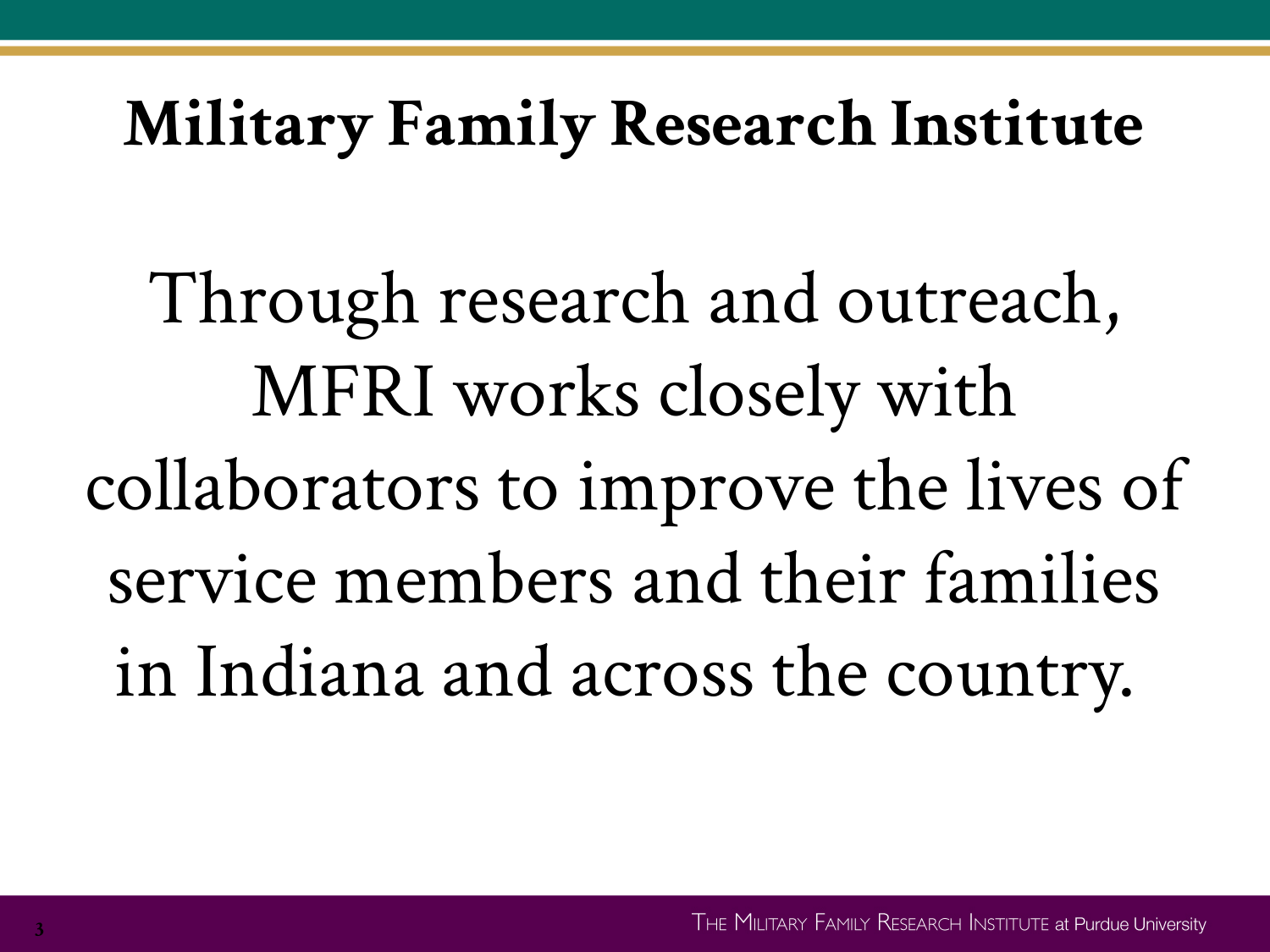

# Military Family Research Institute
Through research and outreach, MFRI works closely with collaborators to improve the lives of service members and their families in Indiana and across the country.
3